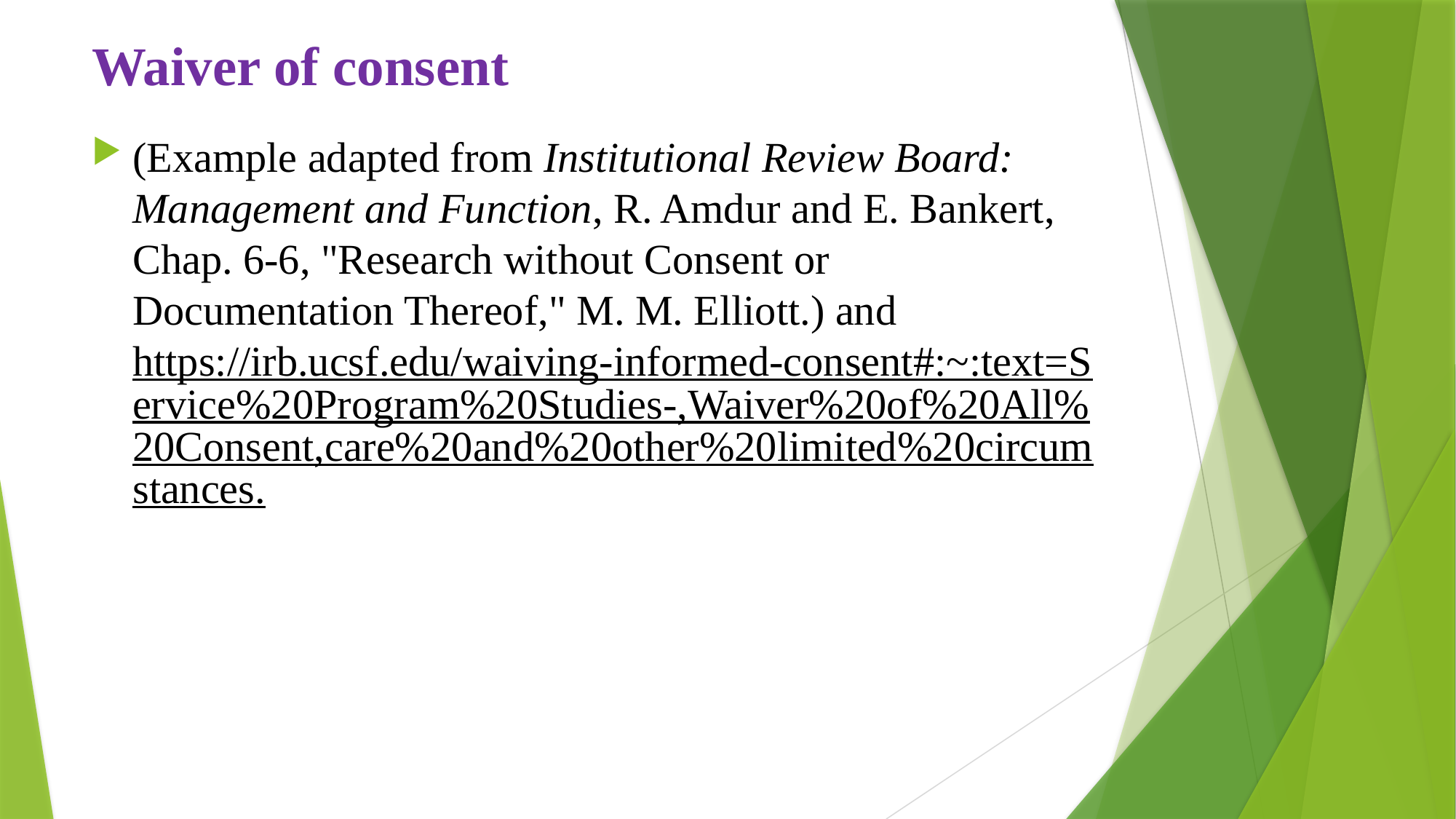

# Waiver of consent
(Example adapted from Institutional Review Board: Management and Function, R. Amdur and E. Bankert, Chap. 6-6, "Research without Consent or Documentation Thereof," M. M. Elliott.) and https://irb.ucsf.edu/waiving-informed-consent#:~:text=Service%20Program%20Studies-,Waiver%20of%20All%20Consent,care%20and%20other%20limited%20circumstances.